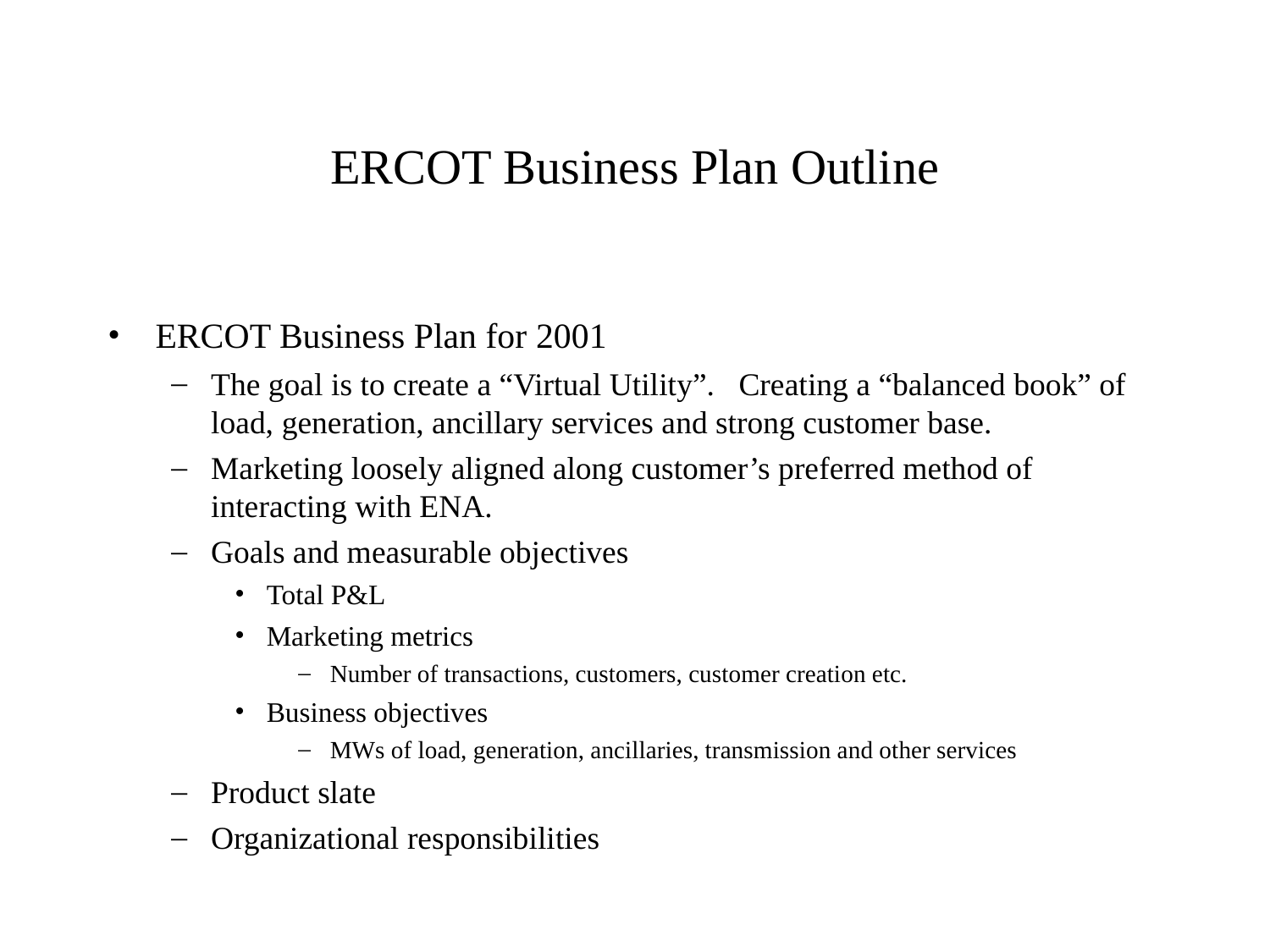

# ERCOT Business Plan Outline
ERCOT Business Plan for 2001
The goal is to create a “Virtual Utility”.   Creating a “balanced book” of load, generation, ancillary services and strong customer base.
Marketing loosely aligned along customer’s preferred method of interacting with ENA.
Goals and measurable objectives
Total P&L
Marketing metrics
Number of transactions, customers, customer creation etc.
Business objectives
MWs of load, generation, ancillaries, transmission and other services
Product slate
Organizational responsibilities